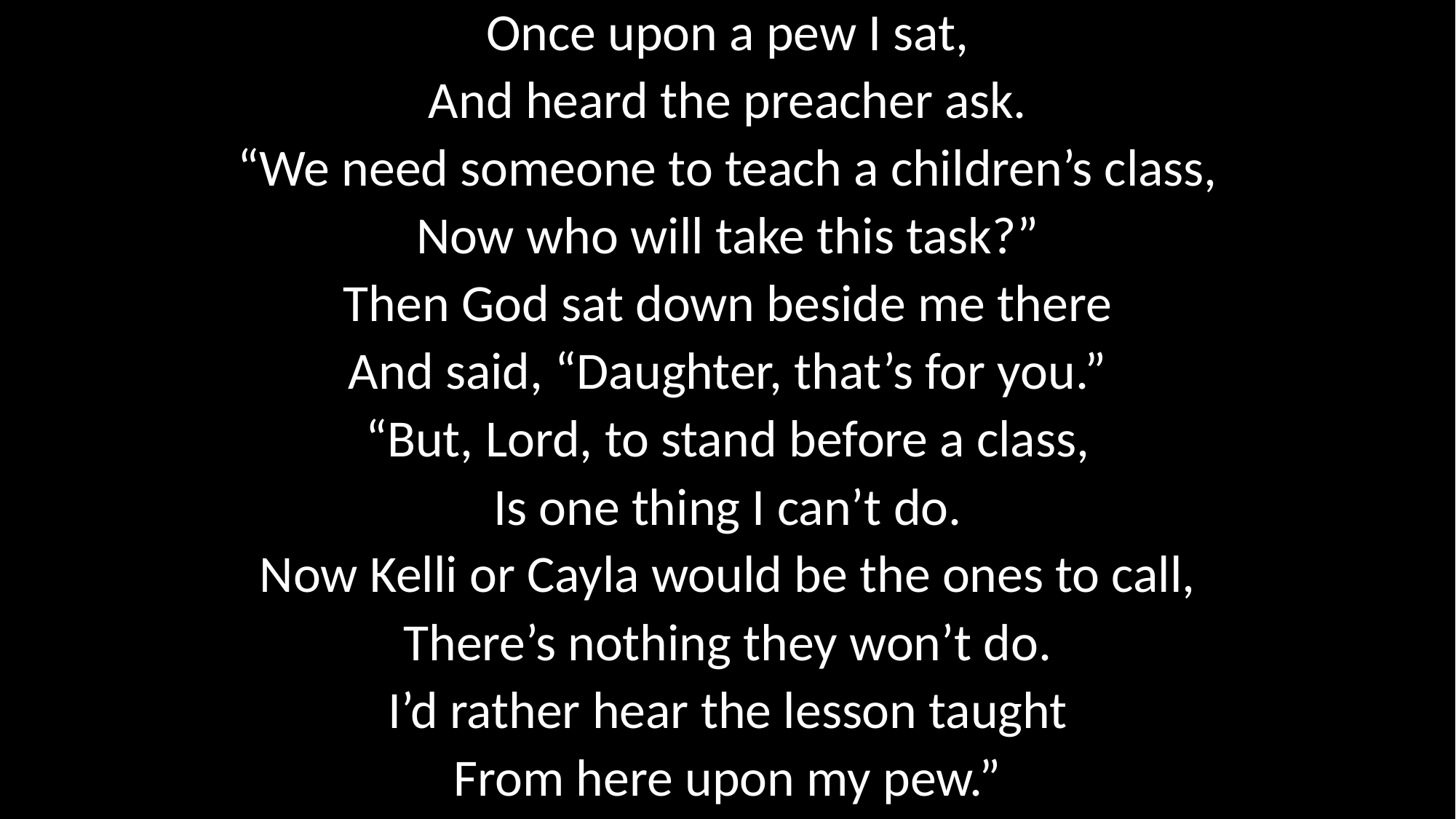

Once upon a pew I sat,
And heard the preacher ask.
“We need someone to teach a children’s class,
Now who will take this task?”
Then God sat down beside me there
And said, “Daughter, that’s for you.”
“But, Lord, to stand before a class,
Is one thing I can’t do.
Now Kelli or Cayla would be the ones to call,
There’s nothing they won’t do.
I’d rather hear the lesson taught
From here upon my pew.”